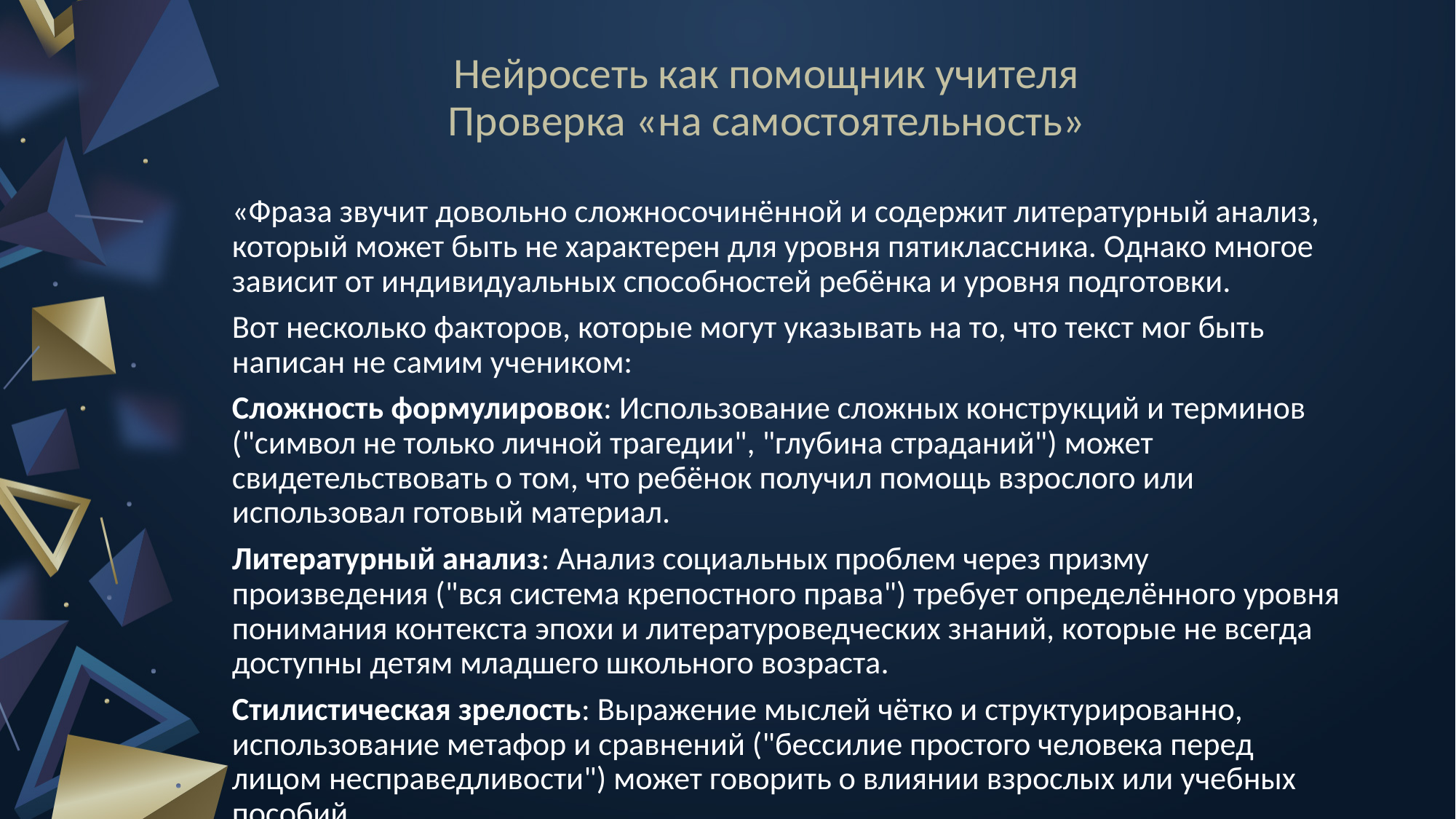

# Нейросеть как помощник учителя Проверка «на самостоятельность»
«Фраза звучит довольно сложносочинённой и содержит литературный анализ, который может быть не характерен для уровня пятиклассника. Однако многое зависит от индивидуальных способностей ребёнка и уровня подготовки.
Вот несколько факторов, которые могут указывать на то, что текст мог быть написан не самим учеником:
Сложность формулировок: Использование сложных конструкций и терминов ("символ не только личной трагедии", "глубина страданий") может свидетельствовать о том, что ребёнок получил помощь взрослого или использовал готовый материал.
Литературный анализ: Анализ социальных проблем через призму произведения ("вся система крепостного права") требует определённого уровня понимания контекста эпохи и литературоведческих знаний, которые не всегда доступны детям младшего школьного возраста.
Стилистическая зрелость: Выражение мыслей чётко и структурированно, использование метафор и сравнений ("бессилие простого человека перед лицом несправедливости") может говорить о влиянии взрослых или учебных пособий.